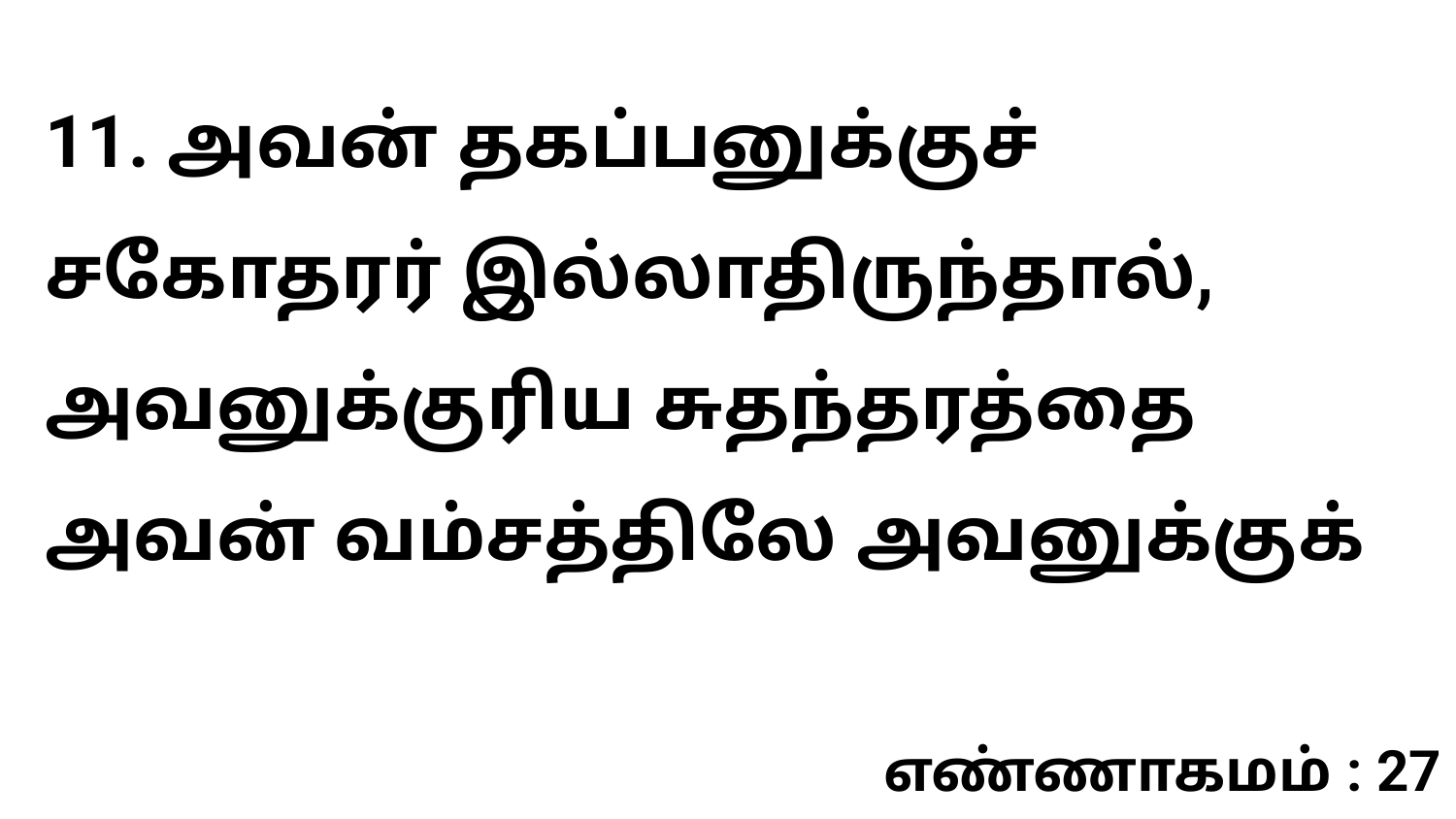

11. அவன் தகப்பனுக்குச் சகோதரர் இல்லாதிருந்தால், அவனுக்குரிய சுதந்தரத்தை அவன் வம்சத்திலே அவனுக்குக்
எண்ணாகமம் : 27